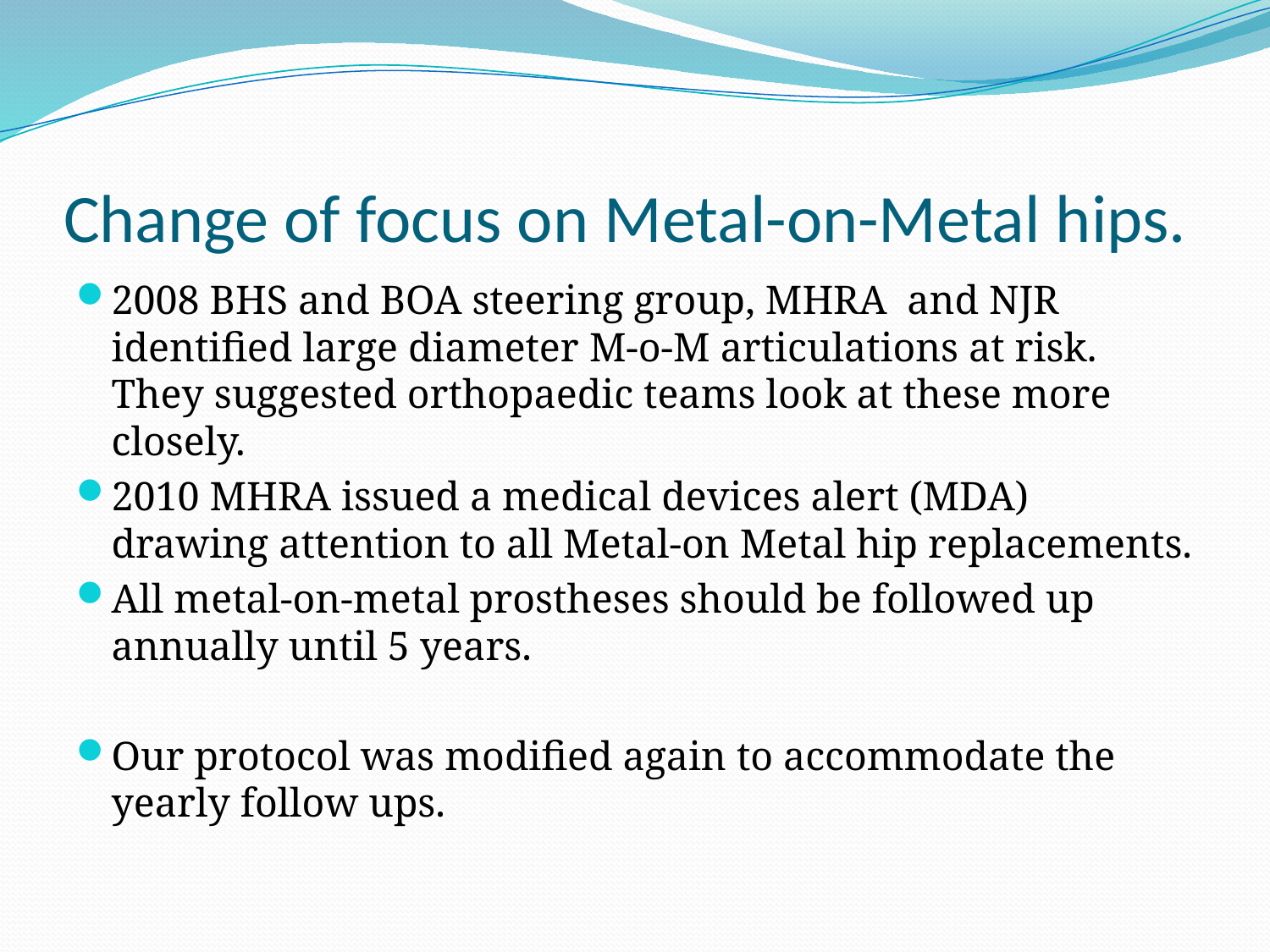

# Change of focus on Metal-on-Metal hips.
2008 BHS and BOA steering group, MHRA  and NJR identified large diameter M-o-M articulations at risk. They suggested orthopaedic teams look at these more closely.
2010 MHRA issued a medical devices alert (MDA) drawing attention to all Metal-on Metal hip replacements.
All metal-on-metal prostheses should be followed up annually until 5 years.

Our protocol was modified again to accommodate the yearly follow ups.